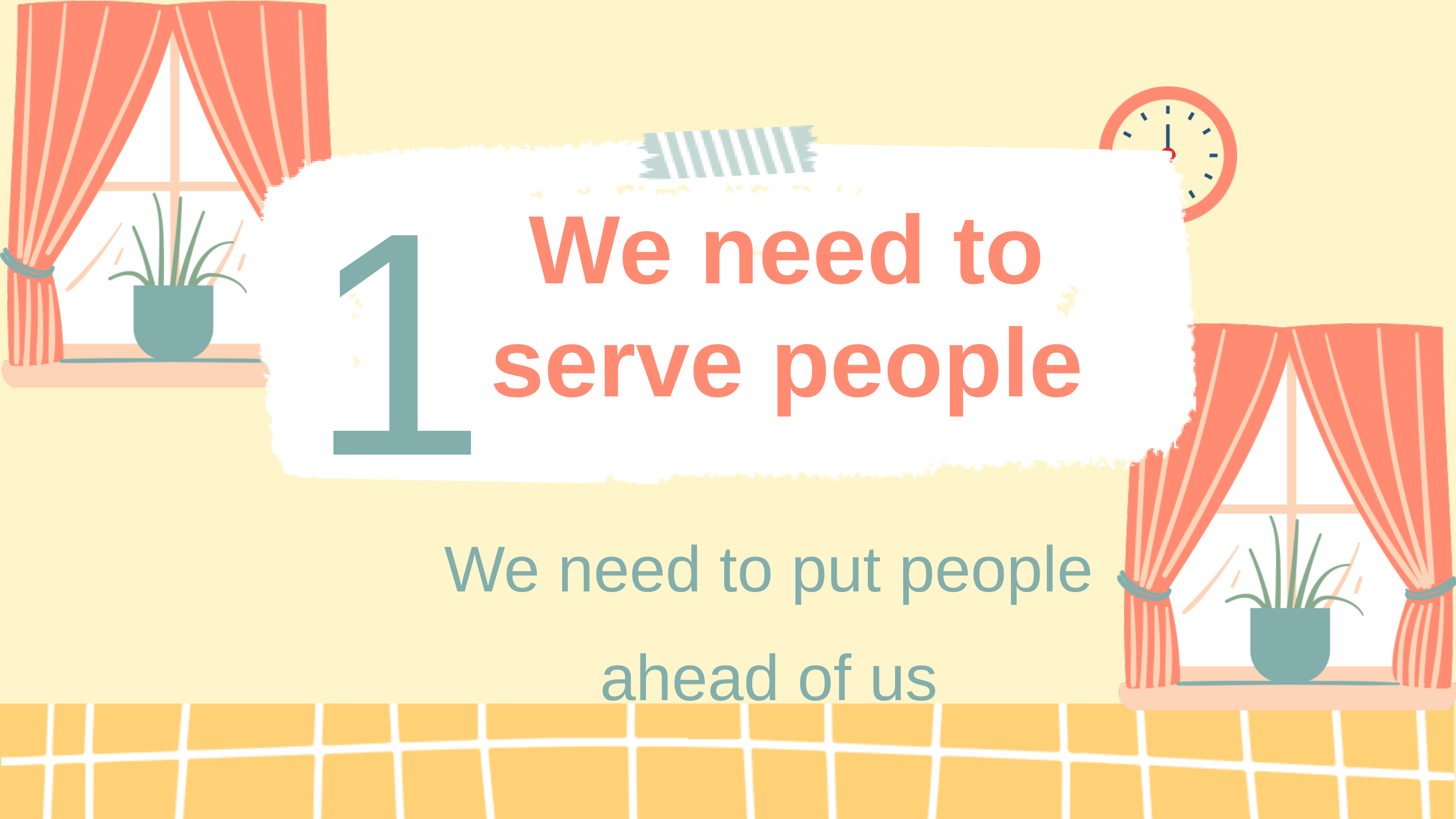

1
We need to serve people

We need to put people ahead of us